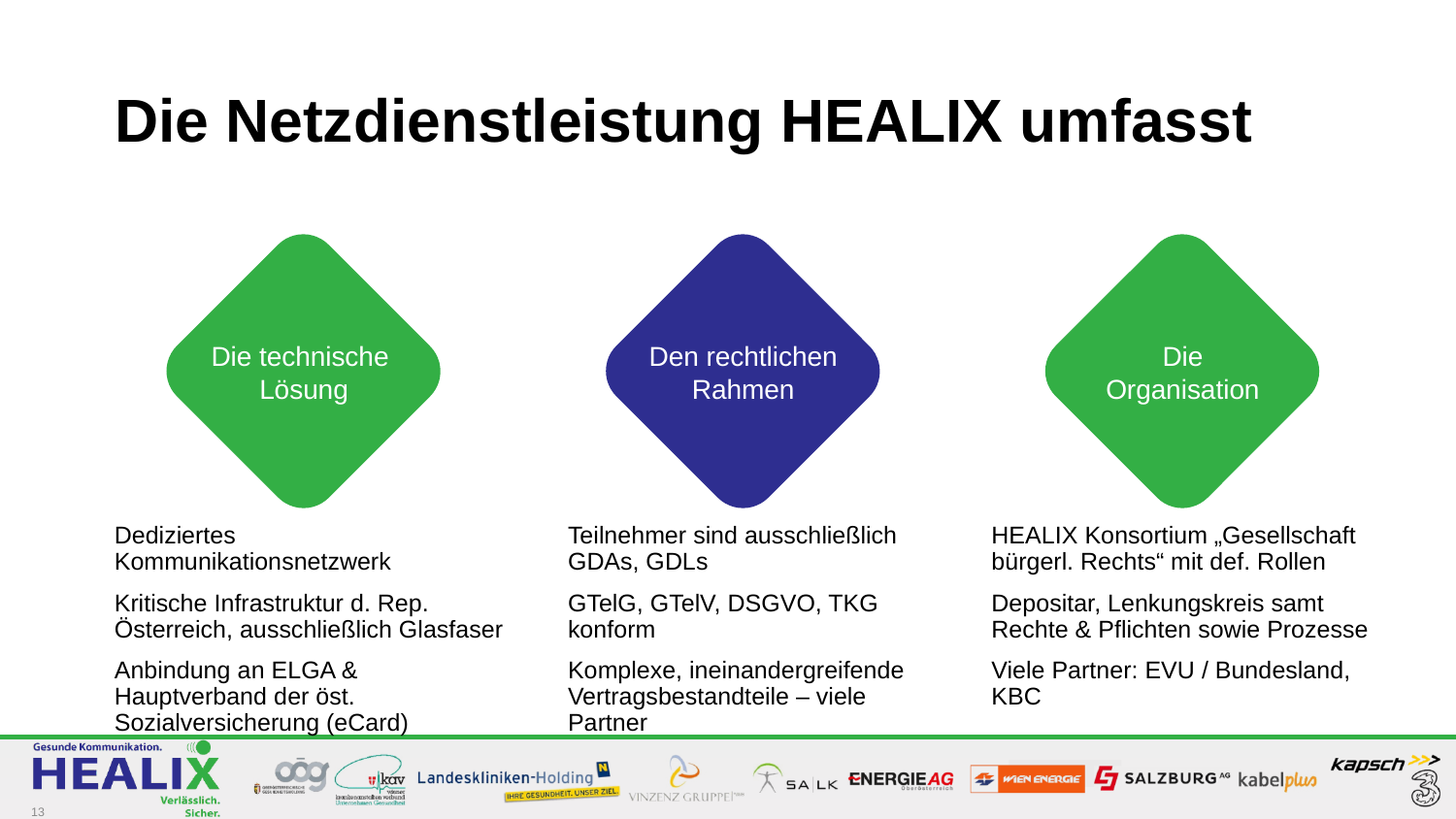

# Die Netzdienstleistung HEALIX umfasst

Den rechtlichen
Rahmen
Die Organisation
Die technische
Lösung
Dediziertes Kommunikationsnetzwerk
Kritische Infrastruktur d. Rep. Österreich, ausschließlich Glasfaser
Anbindung an ELGA & Hauptverband der öst. Sozialversicherung (eCard)
Teilnehmer sind ausschließlich GDAs, GDLs
GTelG, GTelV, DSGVO, TKG konform
Komplexe, ineinandergreifende Vertragsbestandteile – viele Partner
HEALIX Konsortium „Gesellschaft bürgerl. Rechts“ mit def. Rollen
Depositar, Lenkungskreis samt Rechte & Pflichten sowie Prozesse
Viele Partner: EVU / Bundesland, KBC